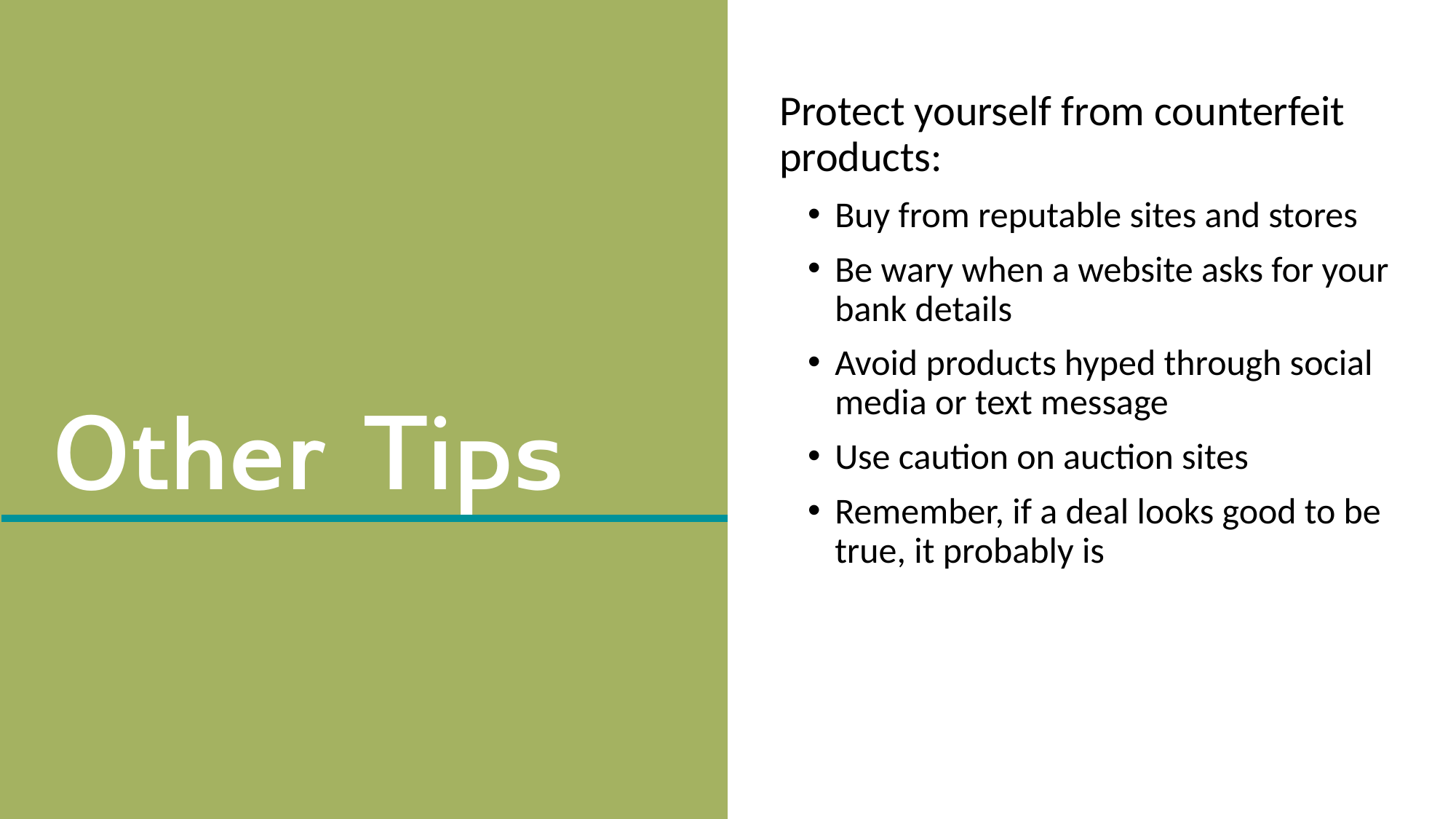

# Other Tips
Protect yourself from counterfeit products:
Buy from reputable sites and stores
Be wary when a website asks for your bank details
Avoid products hyped through social media or text message
Use caution on auction sites
Remember, if a deal looks good to be true, it probably is